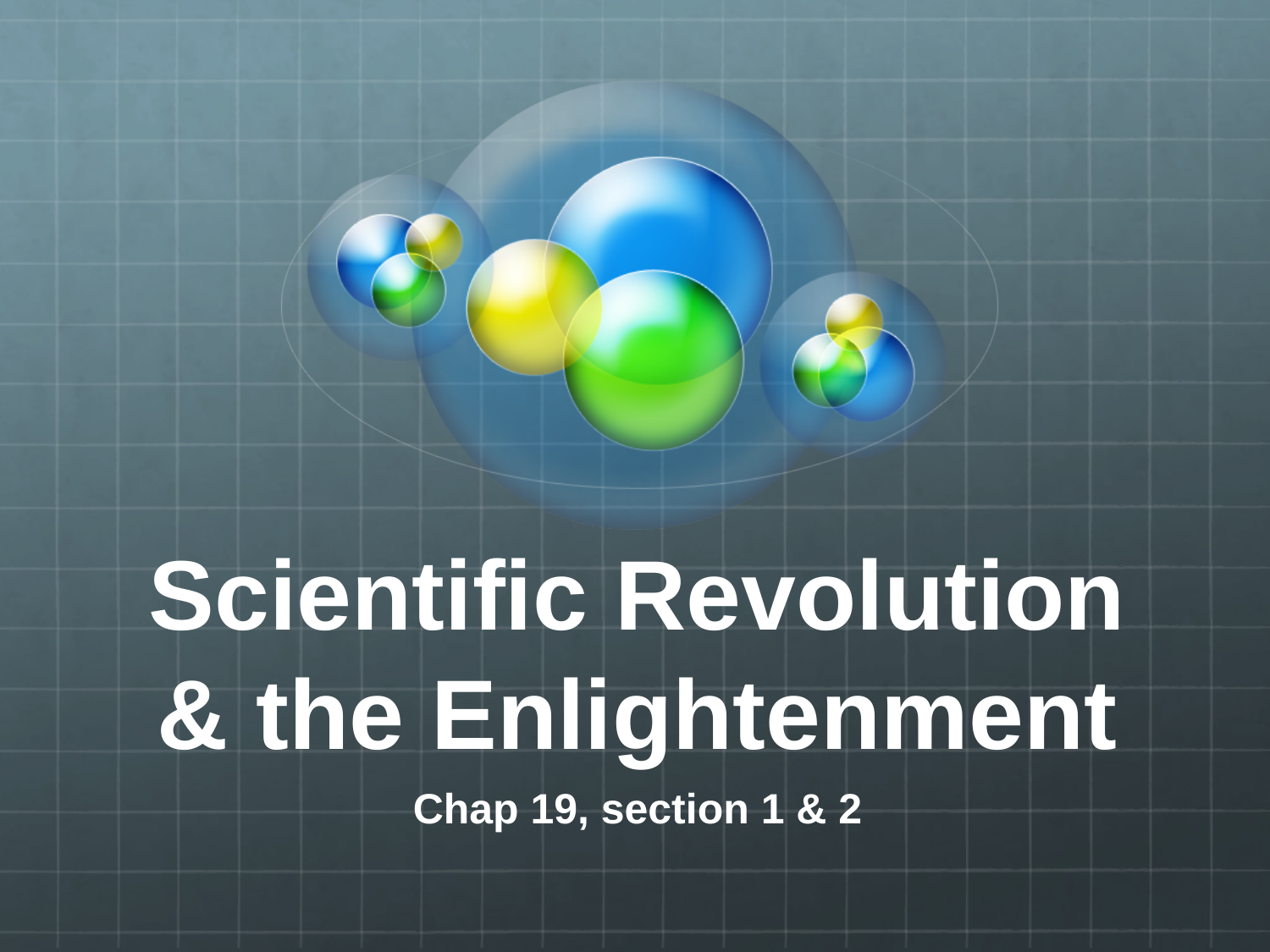

# Scientific Revolution & the Enlightenment
Chap 19, section 1 & 2